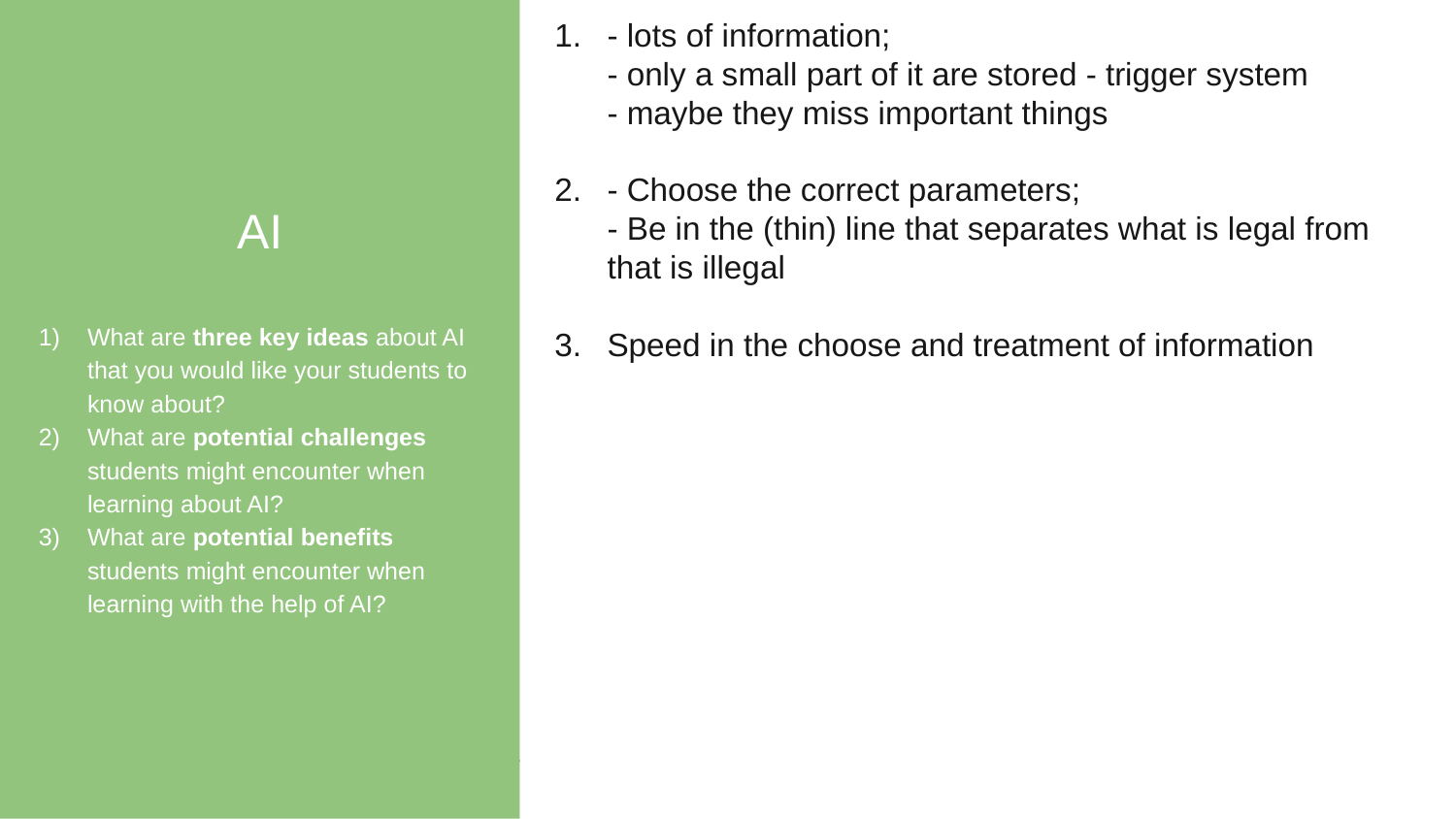

AI

What are three key ideas about AI that you would like your students to know about?
What are potential challenges students might encounter when learning about AI?
What are potential benefits students might encounter when learning with the help of AI?
- lots of information;
- only a small part of it are stored - trigger system
- maybe they miss important things

- Choose the correct parameters;
- Be in the (thin) line that separates what is legal from that is illegal

Speed in the choose and treatment of information